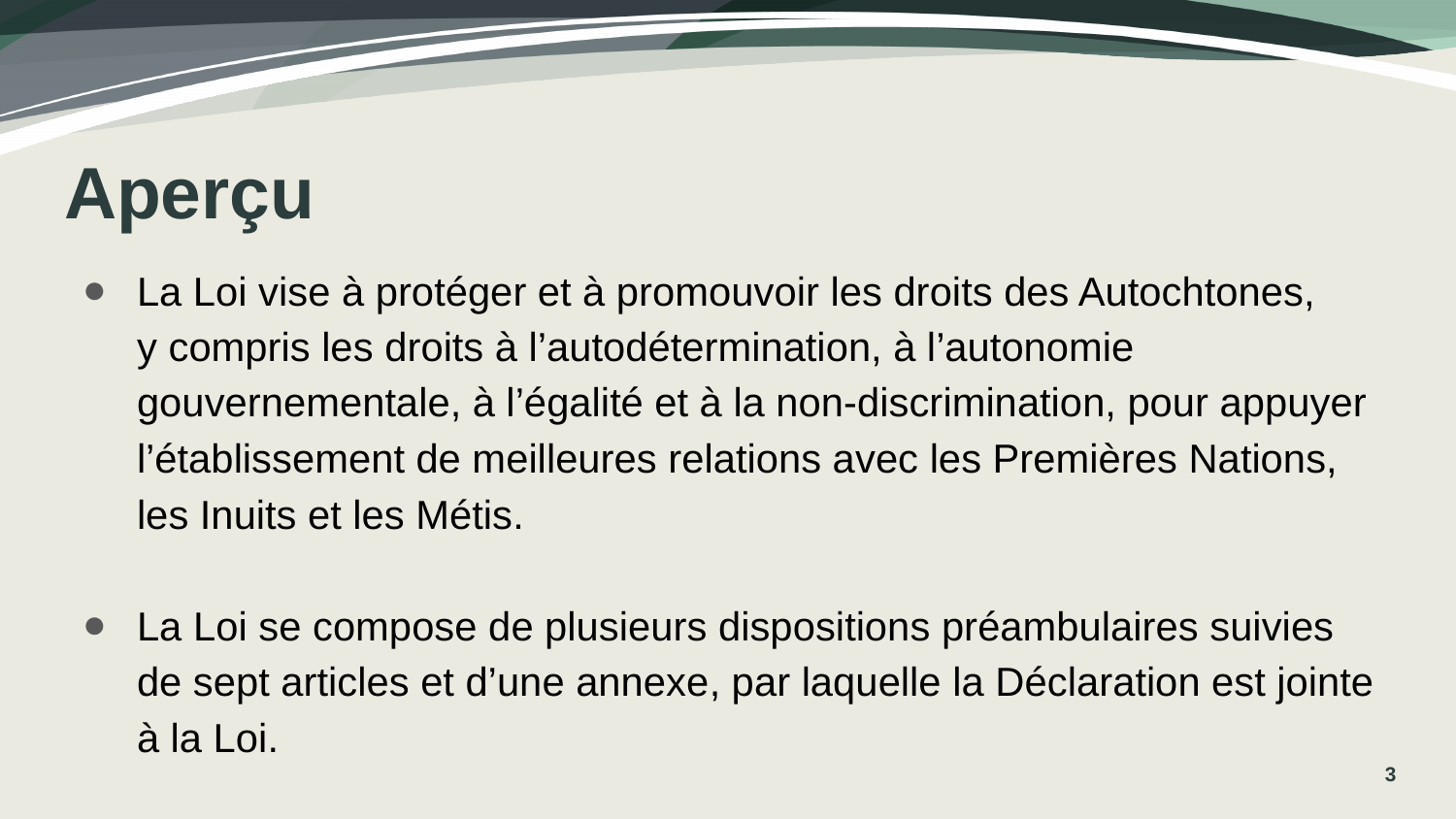

# Aperçu
La Loi vise à protéger et à promouvoir les droits des Autochtones,
y compris les droits à l’autodétermination, à l’autonomie gouvernementale, à l’égalité et à la non-discrimination, pour appuyer l’établissement de meilleures relations avec les Premières Nations, les Inuits et les Métis.

La Loi se compose de plusieurs dispositions préambulaires suivies
de sept articles et d’une annexe, par laquelle la Déclaration est jointe à la Loi.
3